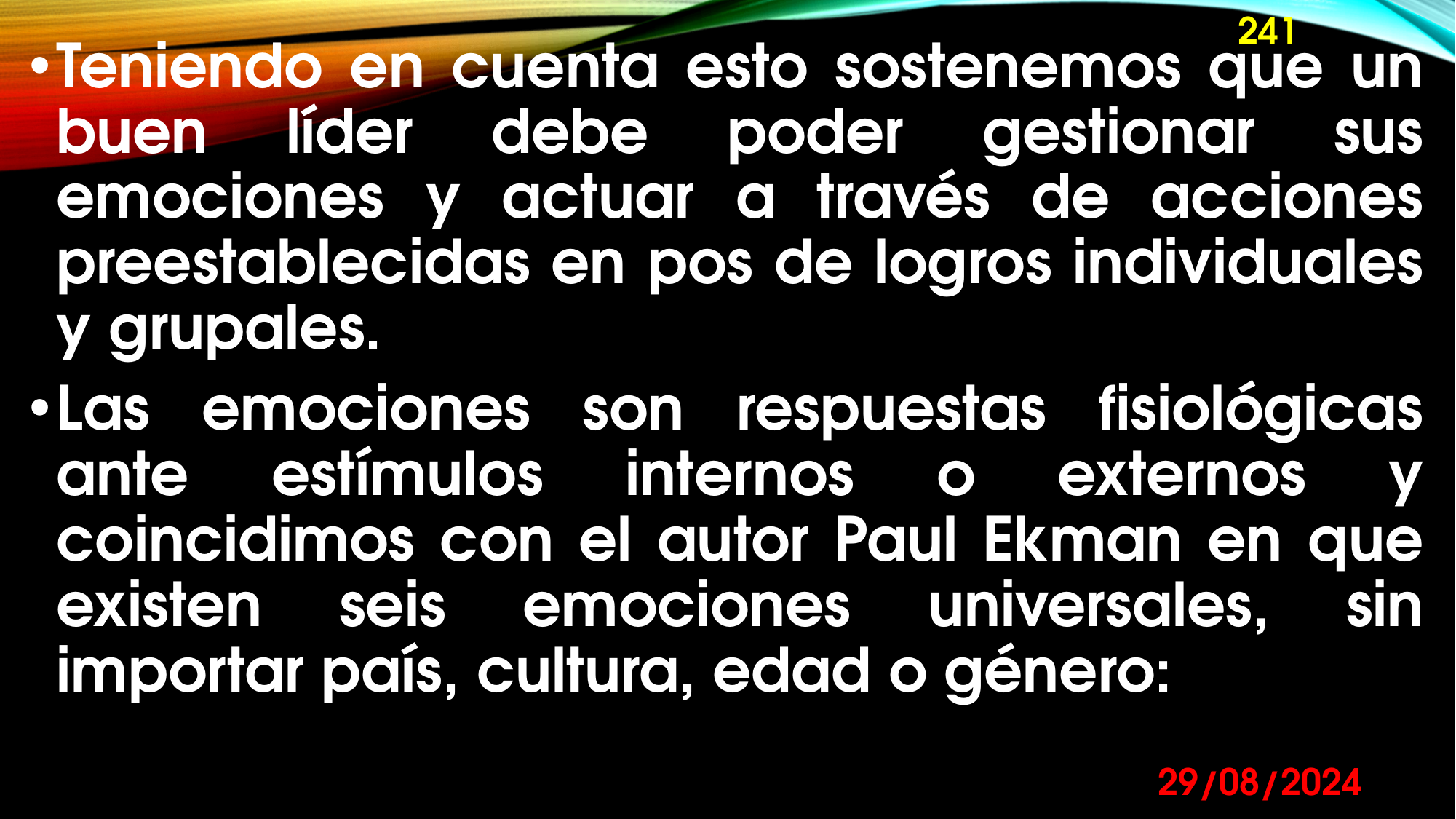

241
Teniendo en cuenta esto sostenemos que un buen líder debe poder gestionar sus emociones y actuar a través de acciones preestablecidas en pos de logros individuales y grupales.
Las emociones son respuestas fisiológicas ante estímulos internos o externos y coincidimos con el autor Paul Ekman en que existen seis emociones universales, sin importar país, cultura, edad o género:

29/08/2024